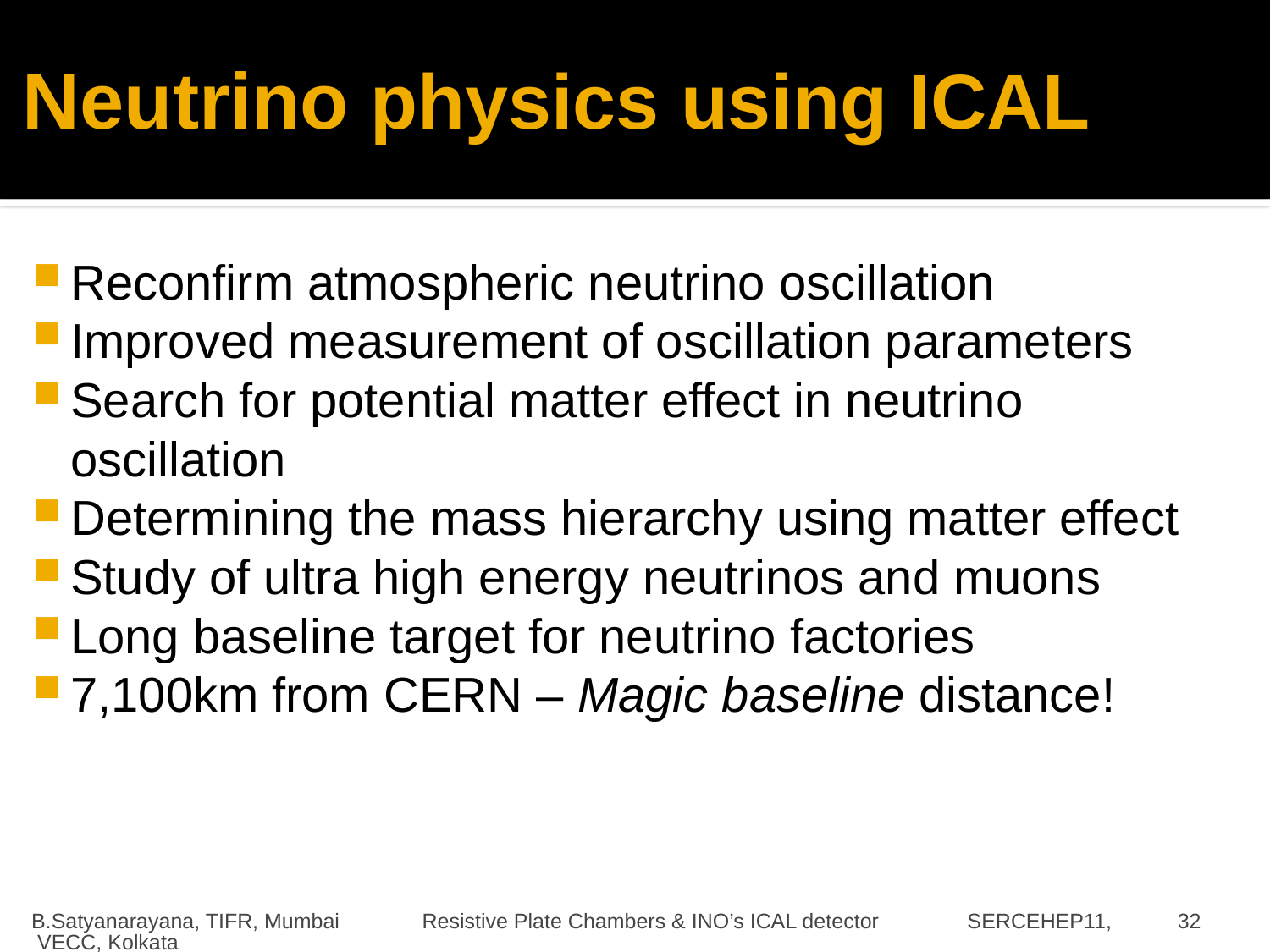

# Neutrino physics using ICAL
Reconfirm atmospheric neutrino oscillation
Improved measurement of oscillation parameters
Search for potential matter effect in neutrino oscillation
Determining the mass hierarchy using matter effect
Study of ultra high energy neutrinos and muons
Long baseline target for neutrino factories
7,100km from CERN – Magic baseline distance!
B.Satyanarayana, TIFR, Mumbai              Resistive Plate Chambers & INO’s ICAL detector               SERCEHEP11, VECC, Kolkata
32